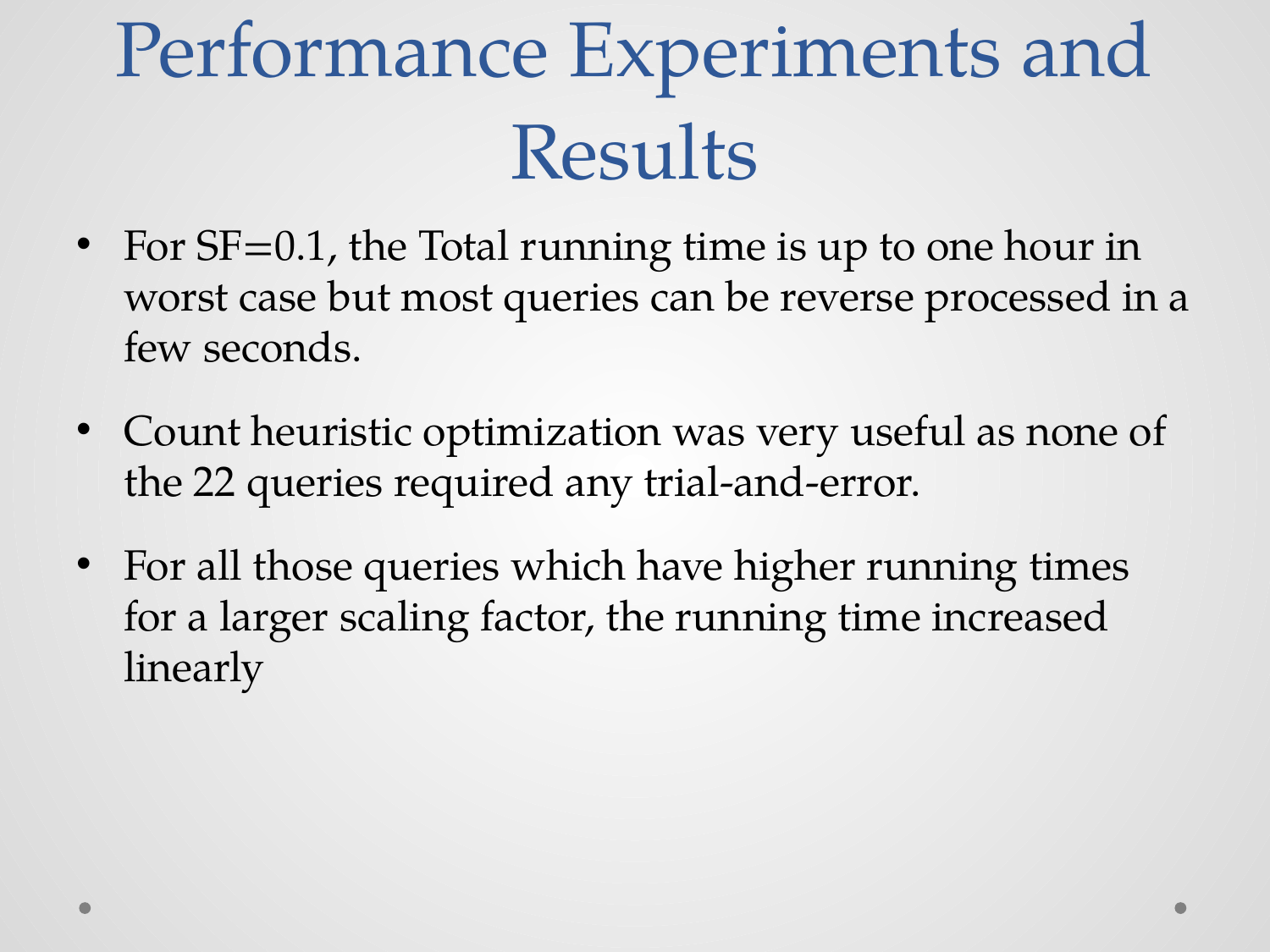

# Performance Experiments and Results
For SF=0.1, the Total running time is up to one hour in worst case but most queries can be reverse processed in a few seconds.

Count heuristic optimization was very useful as none of the 22 queries required any trial-and-error.

For all those queries which have higher running times for a larger scaling factor, the running time increased linearly